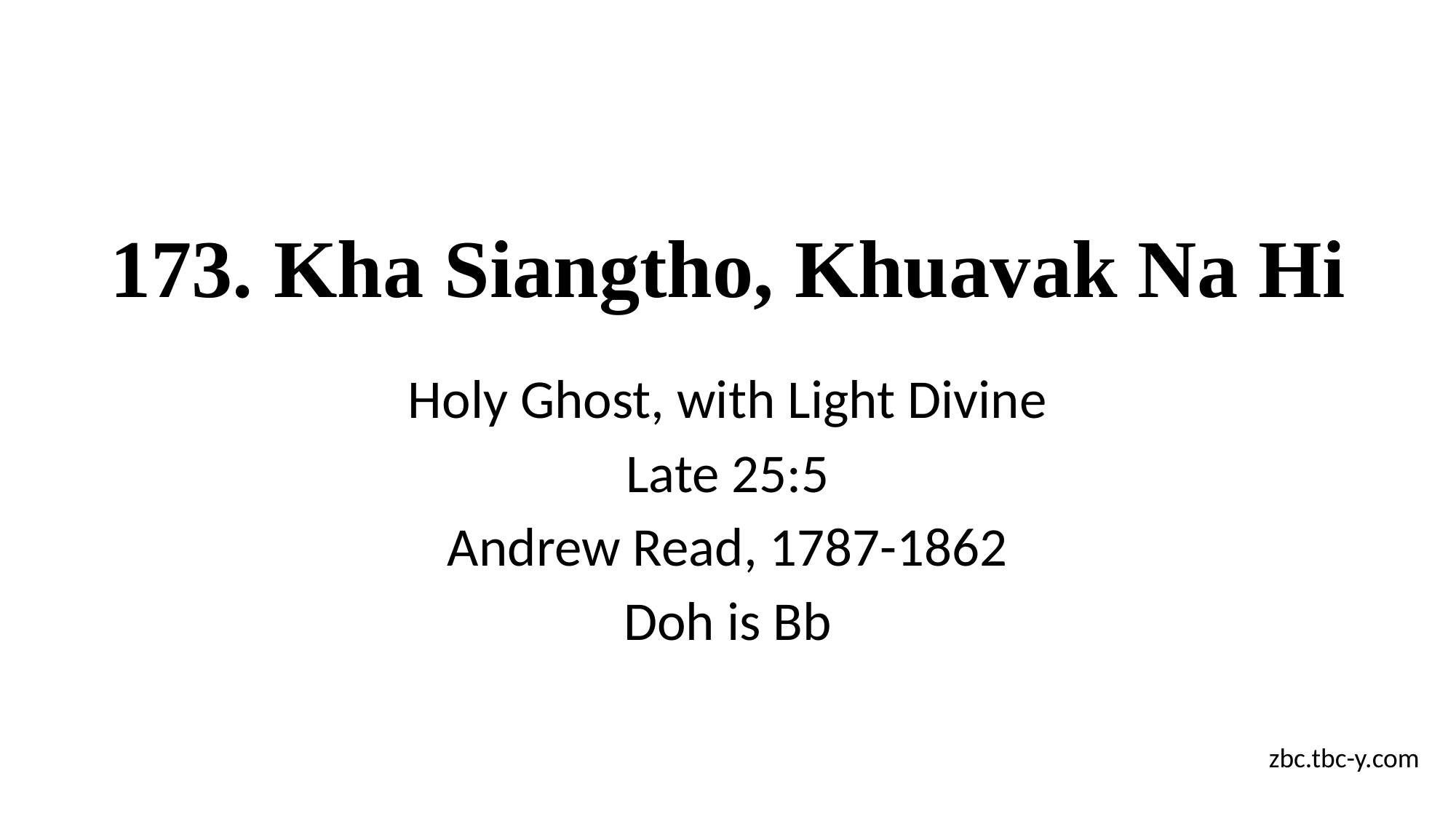

# 173. Kha Siangtho, Khuavak Na Hi
Holy Ghost, with Light Divine
Late 25:5
Andrew Read, 1787-1862
Doh is Bb

zbc.tbc-y.com